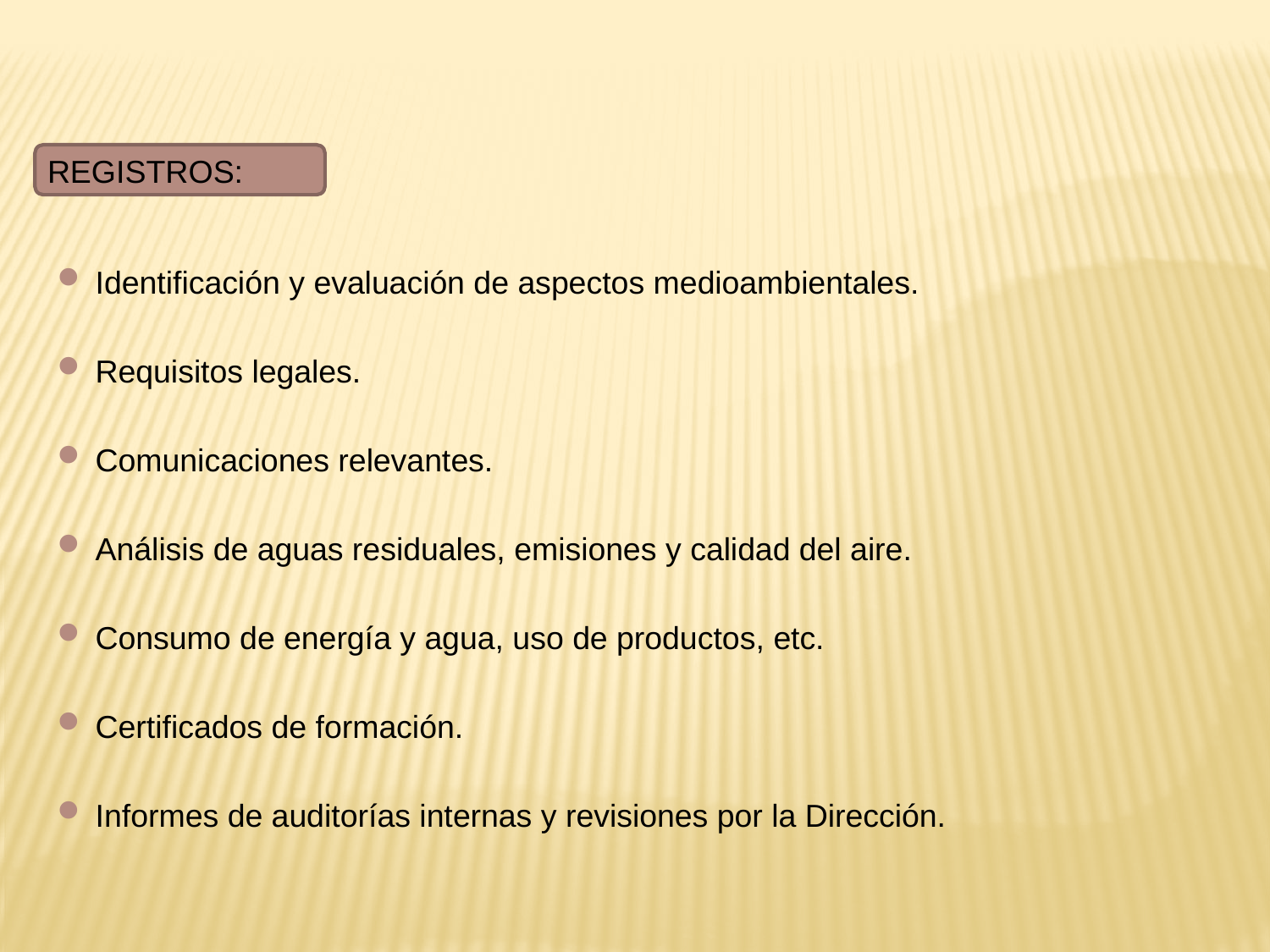

REGISTROS:
Identificación y evaluación de aspectos medioambientales.

Requisitos legales.

Comunicaciones relevantes.

Análisis de aguas residuales, emisiones y calidad del aire.

Consumo de energía y agua, uso de productos, etc.

Certificados de formación.

Informes de auditorías internas y revisiones por la Dirección.